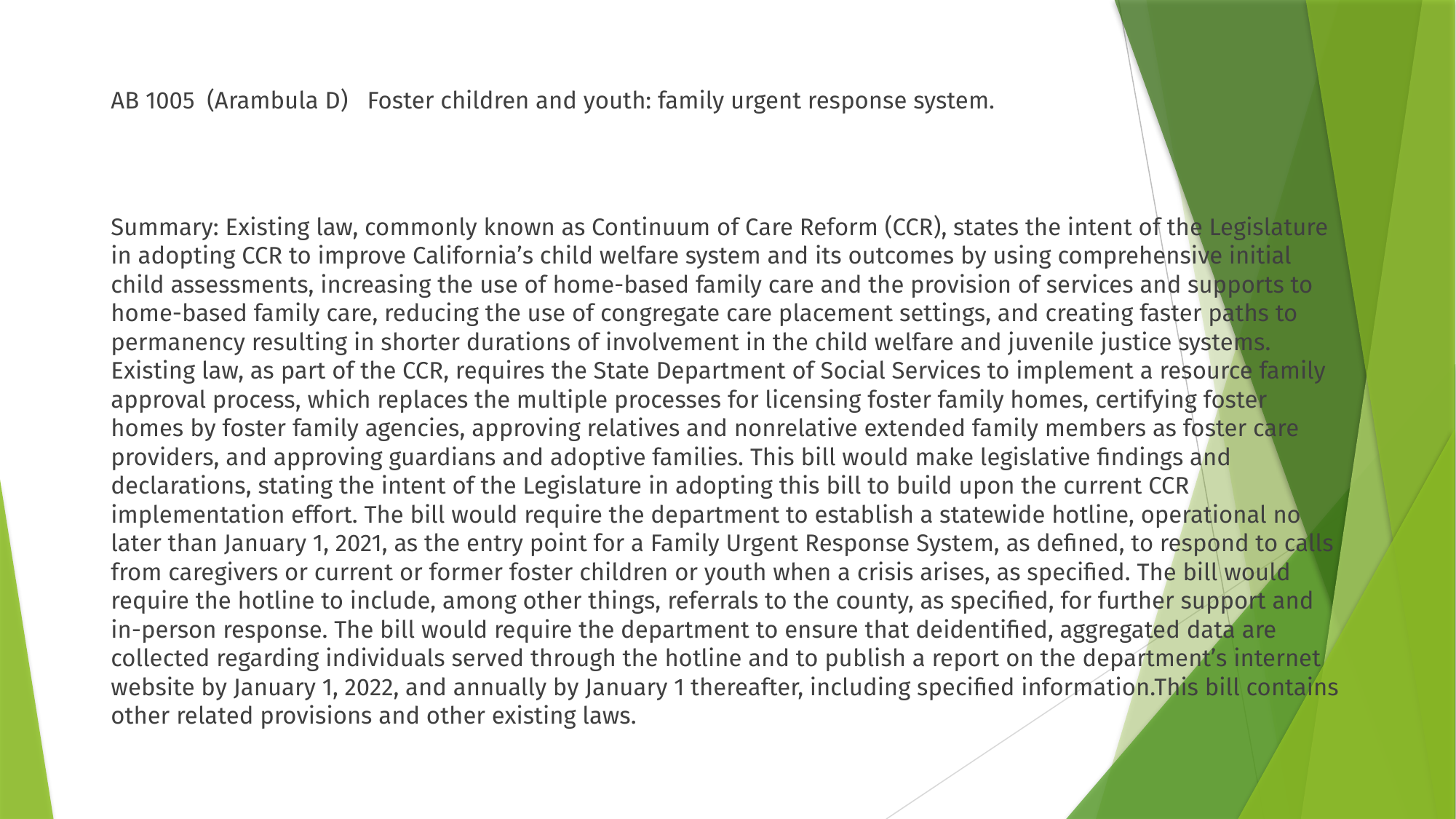

AB 1005	(Arambula D)   Foster children and youth: family urgent response system.

Summary: Existing law, commonly known as Continuum of Care Reform (CCR), states the intent of the Legislature in adopting CCR to improve California’s child welfare system and its outcomes by using comprehensive initial child assessments, increasing the use of home-based family care and the provision of services and supports to home-based family care, reducing the use of congregate care placement settings, and creating faster paths to permanency resulting in shorter durations of involvement in the child welfare and juvenile justice systems. Existing law, as part of the CCR, requires the State Department of Social Services to implement a resource family approval process, which replaces the multiple processes for licensing foster family homes, certifying foster homes by foster family agencies, approving relatives and nonrelative extended family members as foster care providers, and approving guardians and adoptive families. This bill would make legislative findings and declarations, stating the intent of the Legislature in adopting this bill to build upon the current CCR implementation effort. The bill would require the department to establish a statewide hotline, operational no later than January 1, 2021, as the entry point for a Family Urgent Response System, as defined, to respond to calls from caregivers or current or former foster children or youth when a crisis arises, as specified. The bill would require the hotline to include, among other things, referrals to the county, as specified, for further support and in-person response. The bill would require the department to ensure that deidentified, aggregated data are collected regarding individuals served through the hotline and to publish a report on the department’s internet website by January 1, 2022, and annually by January 1 thereafter, including specified information.This bill contains other related provisions and other existing laws.